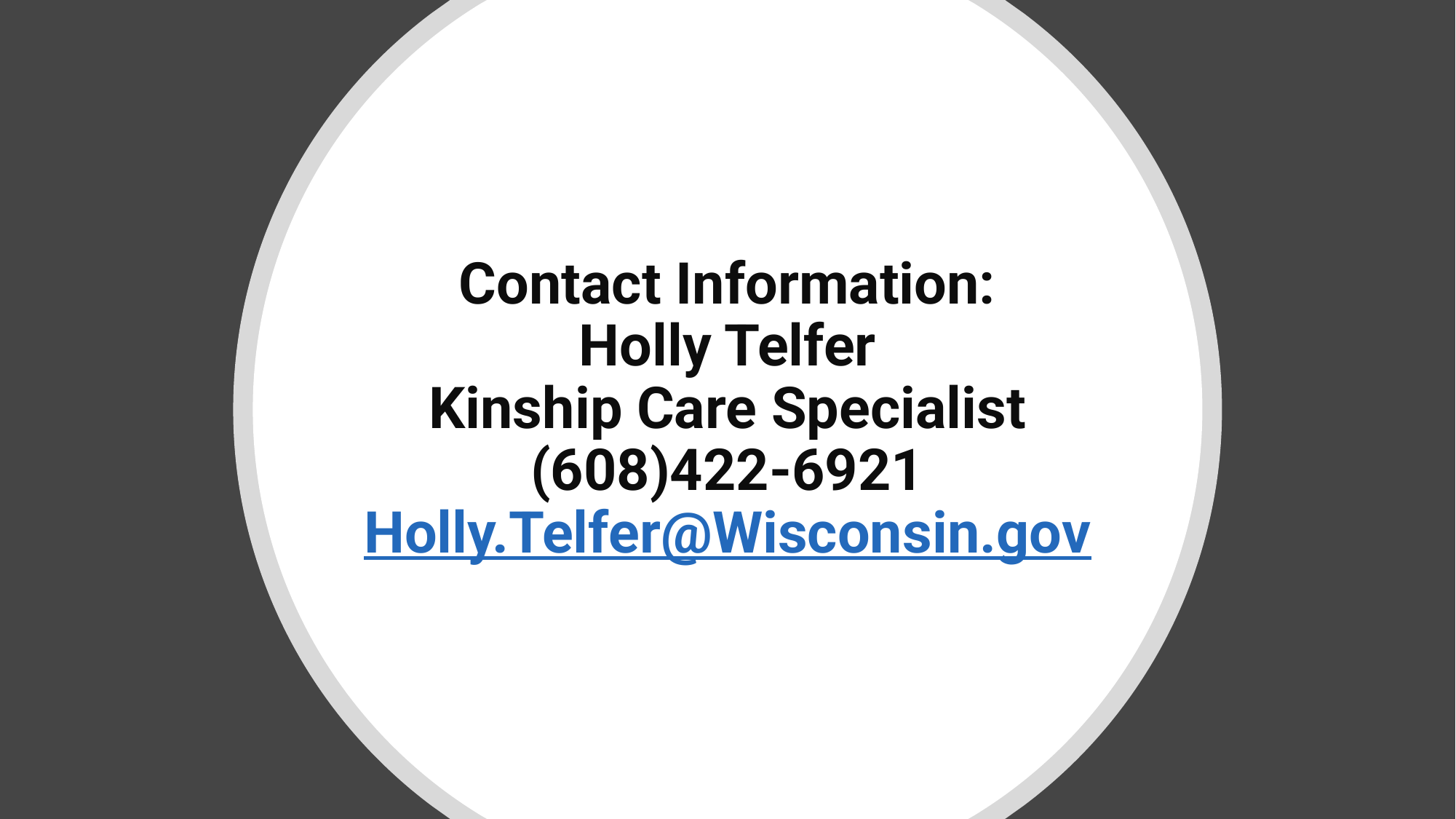

# Contact Information: Holly Telfer Kinship Care Specialist (608)422-6921 Holly.Telfer@Wisconsin.gov